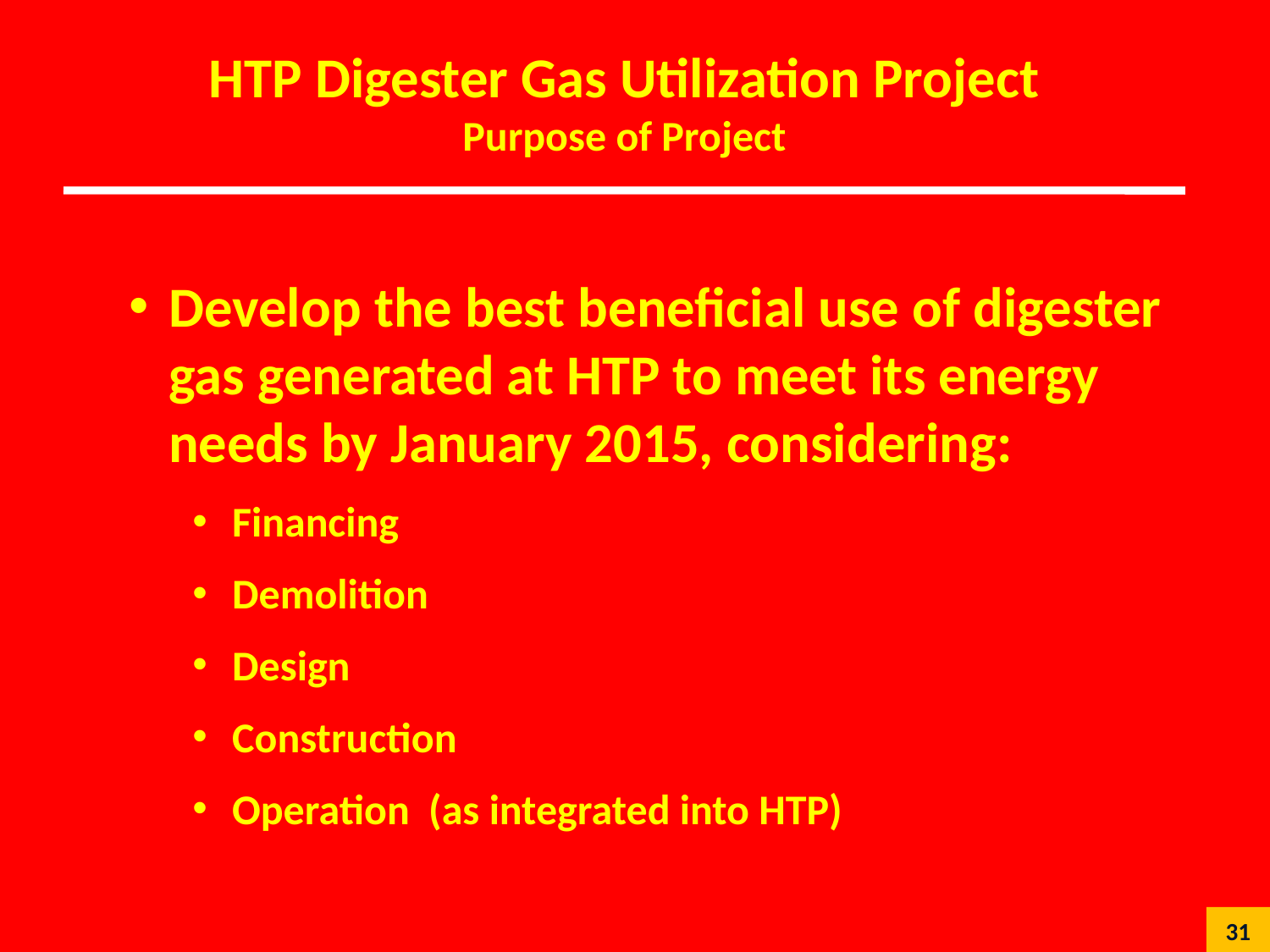

HTP Digester Gas Utilization Project
Purpose of Project

Develop the best beneficial use of digester gas generated at HTP to meet its energy needs by January 2015, considering:
Financing
Demolition
Design
Construction
Operation  (as integrated into HTP)
31